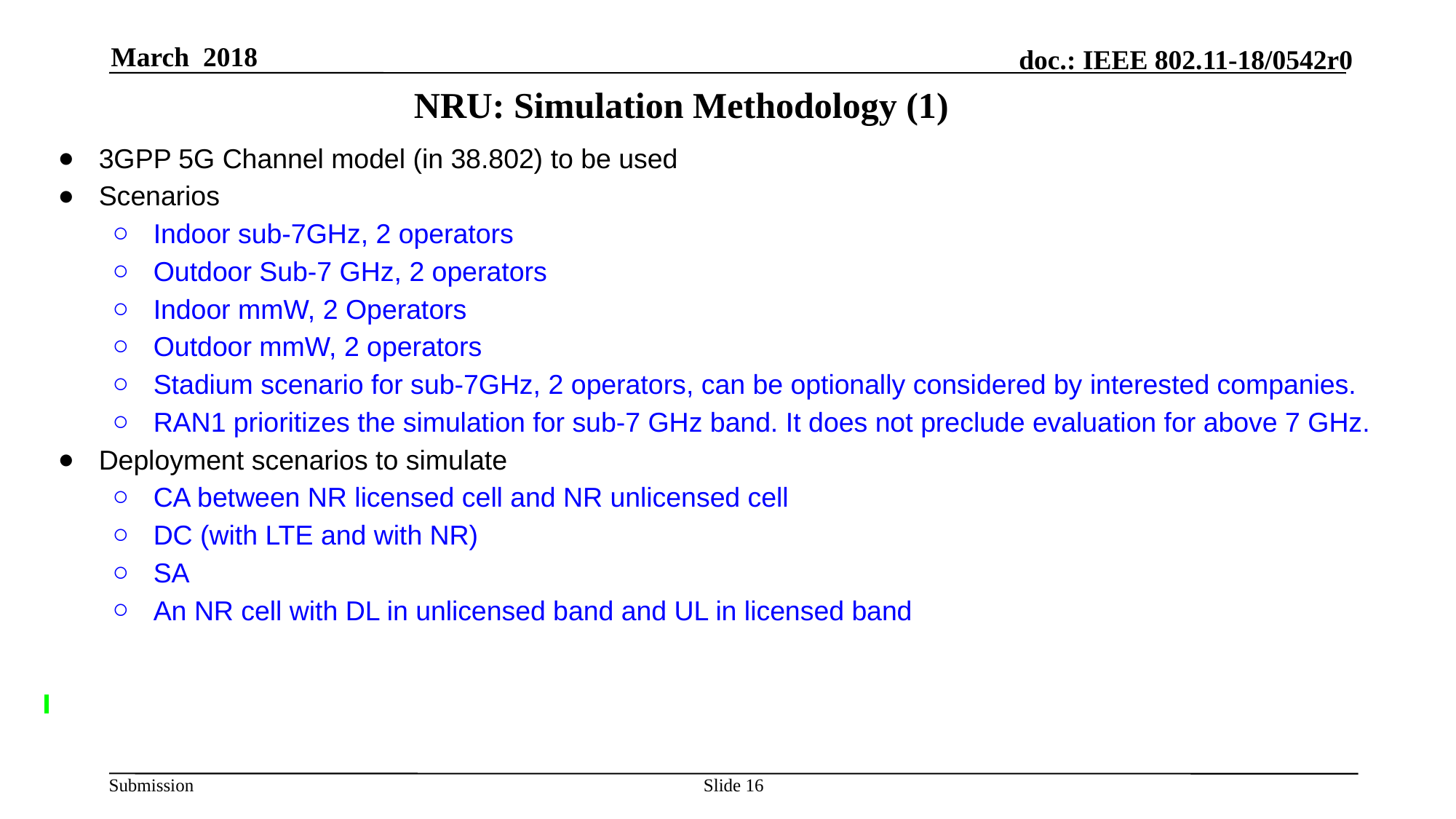

March  2018
# NRU: Simulation Methodology (1)
3GPP 5G Channel model (in 38.802) to be used
Scenarios
Indoor sub-7GHz, 2 operators
Outdoor Sub-7 GHz, 2 operators
Indoor mmW, 2 Operators
Outdoor mmW, 2 operators
Stadium scenario for sub-7GHz, 2 operators, can be optionally considered by interested companies.
RAN1 prioritizes the simulation for sub-7 GHz band. It does not preclude evaluation for above 7 GHz.
Deployment scenarios to simulate
CA between NR licensed cell and NR unlicensed cell
DC (with LTE and with NR)
SA
An NR cell with DL in unlicensed band and UL in licensed band

Slide 16